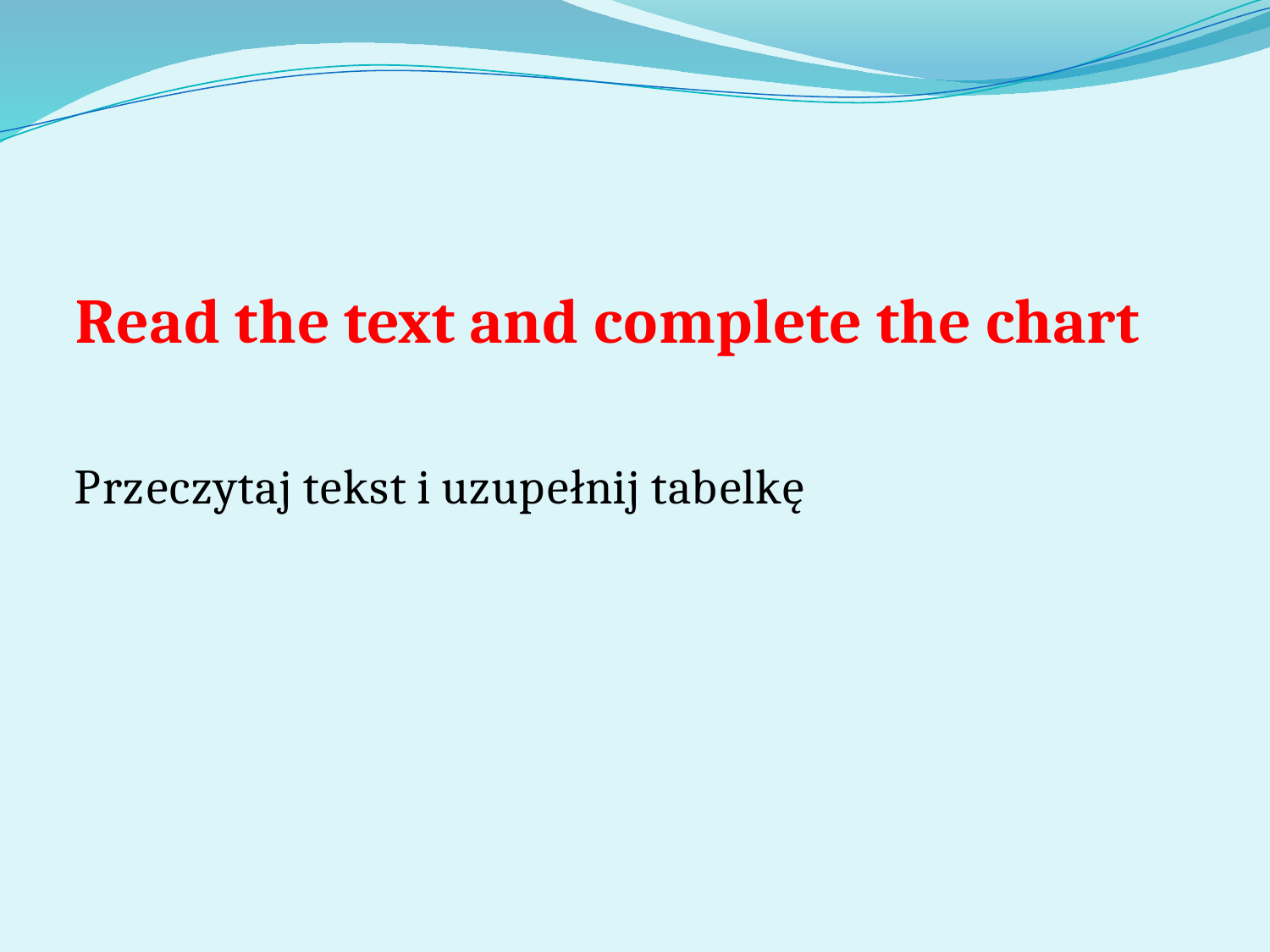

# Read the text and complete the chart
Przeczytaj tekst i uzupełnij tabelkę